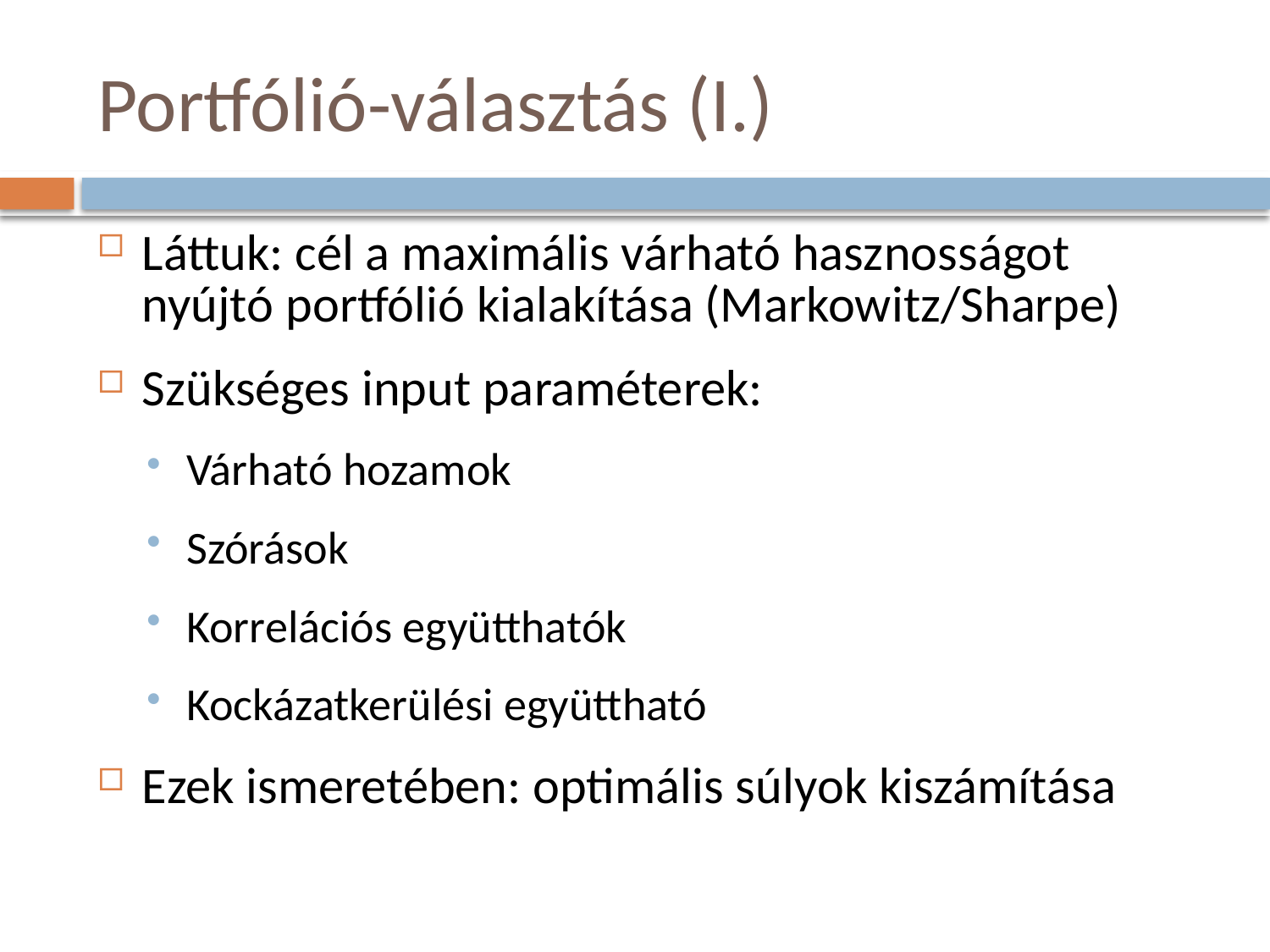

# Portfólió-választás (I.)
Láttuk: cél a maximális várható hasznosságot nyújtó portfólió kialakítása (Markowitz/Sharpe)
Szükséges input paraméterek:
Várható hozamok
Szórások
Korrelációs együtthatók
Kockázatkerülési együttható
Ezek ismeretében: optimális súlyok kiszámítása